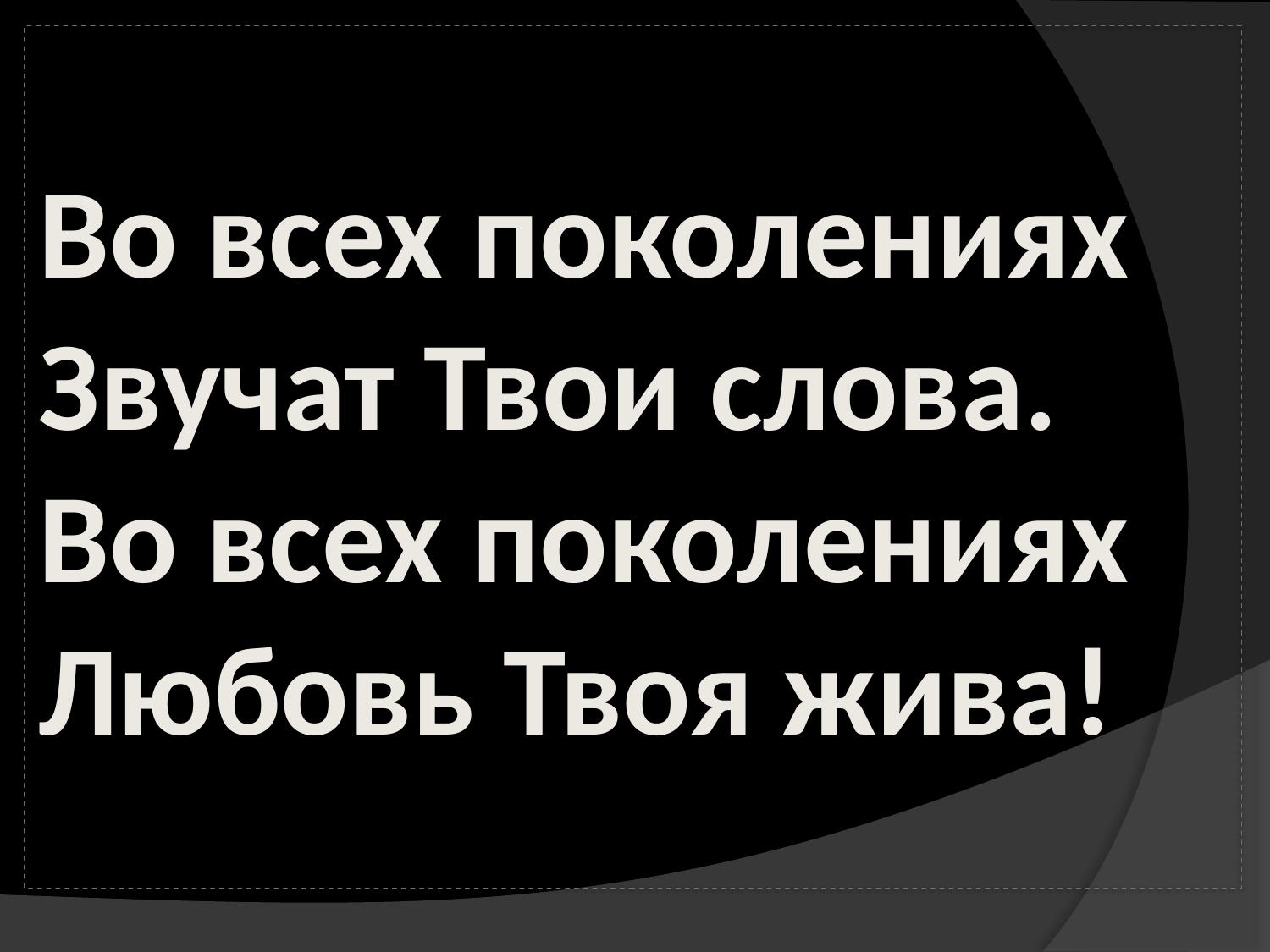

# Во всех поколениях Звучат Твои слова. Во всех поколениях Любовь Твоя жива!